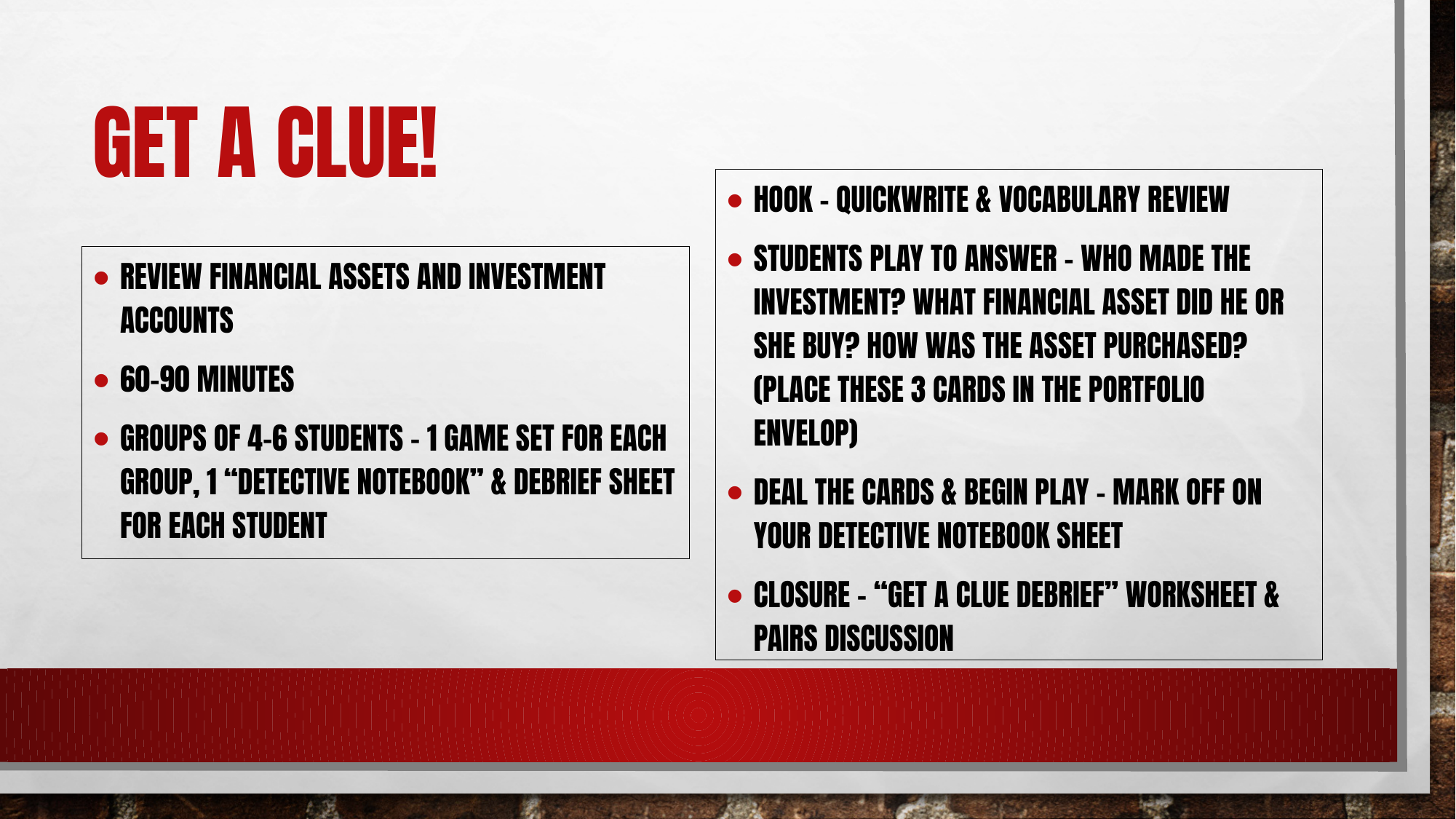

# Get a Clue!
Hook – Quickwrite & Vocabulary review
Students play to answer – Who made the investment? What financial asset did he or she buy? How was the asset purchased? (place these 3 cards in the portfolio envelop)
Deal the cards & begin play – mark off on your detective notebook sheet
Closure – “Get a Clue debrief” worksheet & pairs discussion
Review financial assets and investment accounts
60-90 minutes
Groups of 4-6 students – 1 game set for each group, 1 “Detective notebook” & debrief sheet for each student